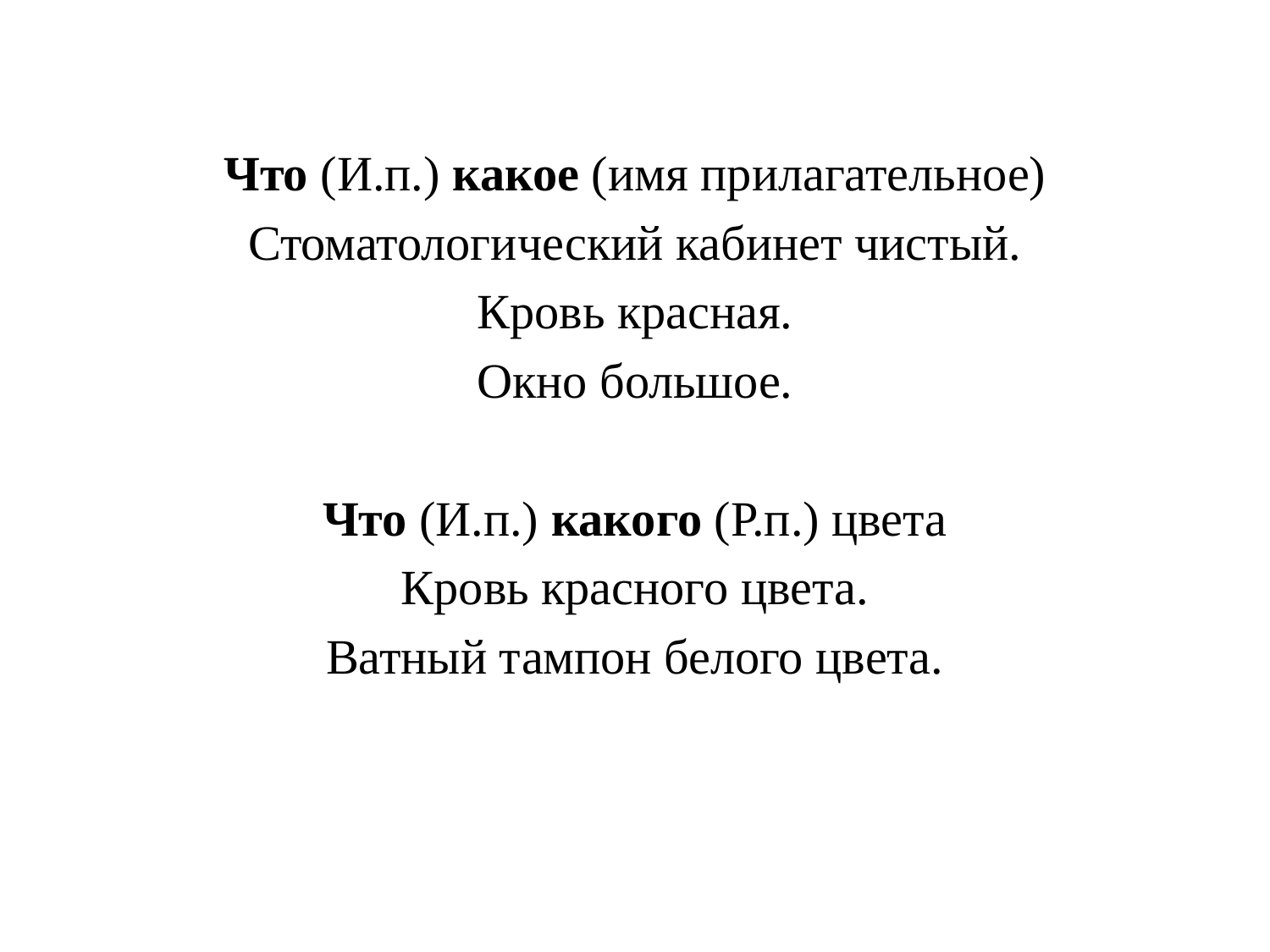

Что (И.п.) какое (имя прилагательное)
Стоматологический кабинет чистый.
Кровь красная.
Окно большое.

Что (И.п.) какого (Р.п.) цвета
Кровь красного цвета.
Ватный тампон белого цвета.